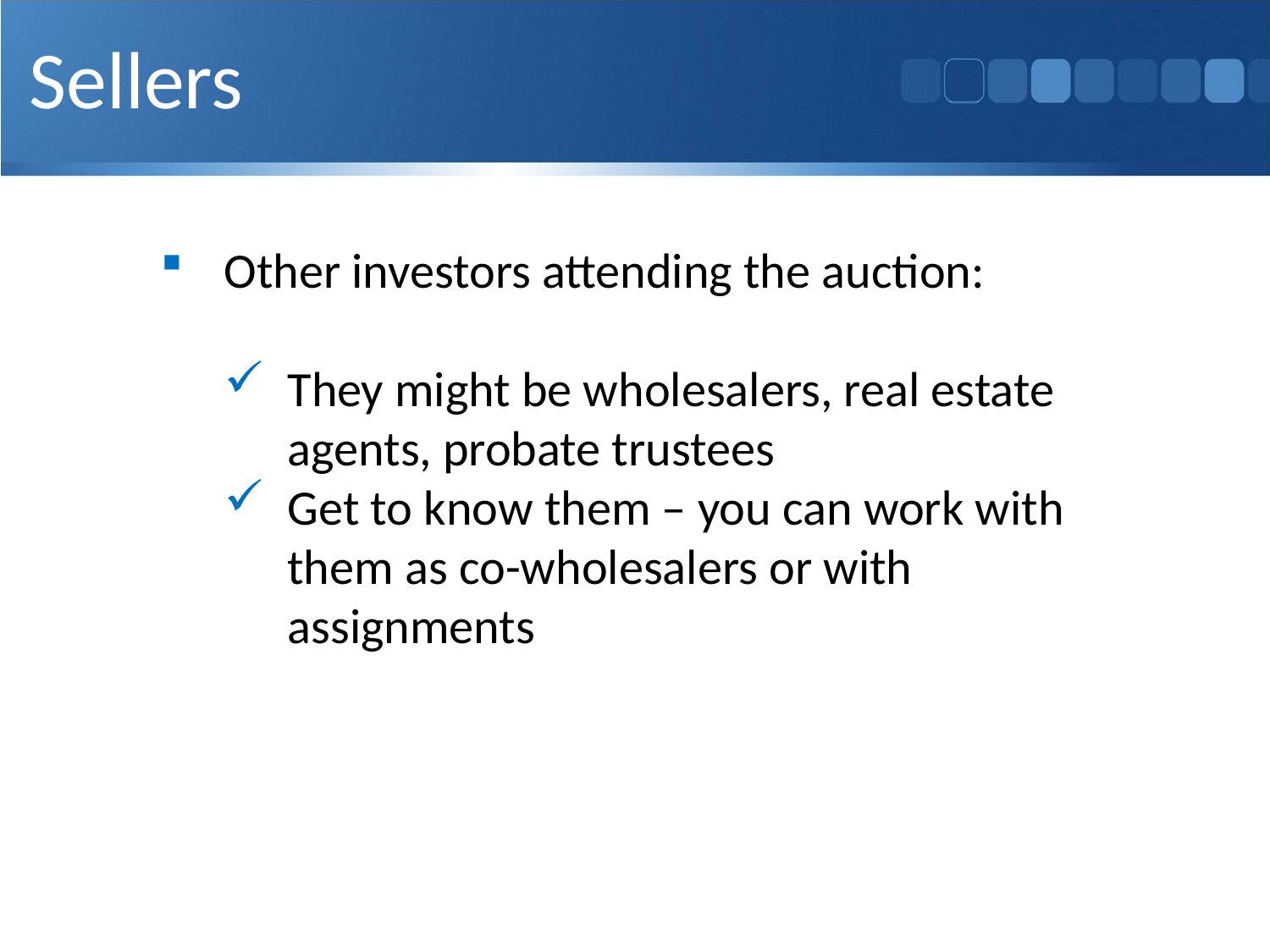

Sellers
Other investors attending the auction:

They might be wholesalers, real estate agents, probate trustees
Get to know them – you can work with them as co-wholesalers or with assignments